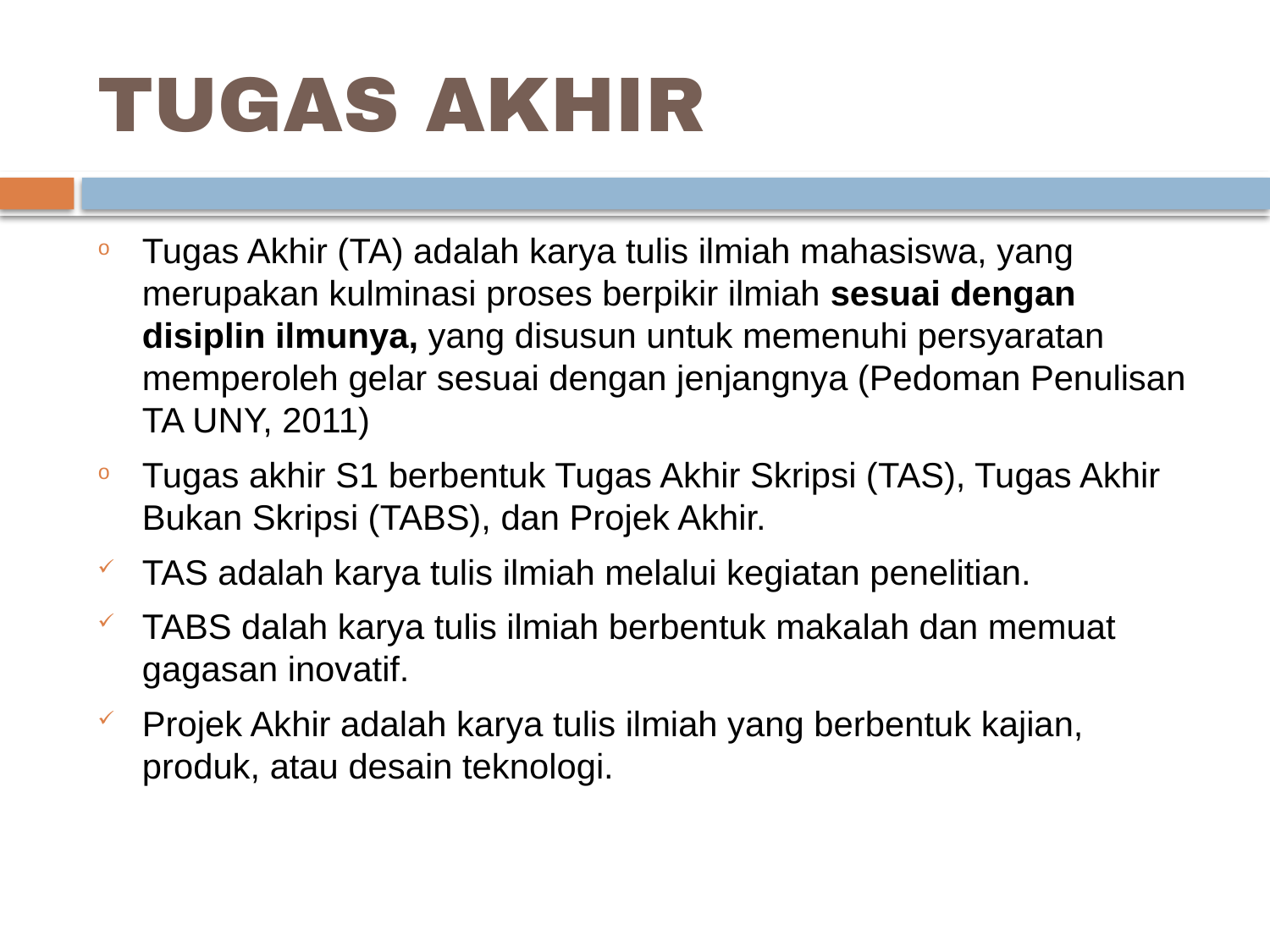

# TUGAS AKHIR
Tugas Akhir (TA) adalah karya tulis ilmiah mahasiswa, yang merupakan kulminasi proses berpikir ilmiah sesuai dengan disiplin ilmunya, yang disusun untuk memenuhi persyaratan memperoleh gelar sesuai dengan jenjangnya (Pedoman Penulisan TA UNY, 2011)
Tugas akhir S1 berbentuk Tugas Akhir Skripsi (TAS), Tugas Akhir Bukan Skripsi (TABS), dan Projek Akhir.
TAS adalah karya tulis ilmiah melalui kegiatan penelitian.
TABS dalah karya tulis ilmiah berbentuk makalah dan memuat gagasan inovatif.
Projek Akhir adalah karya tulis ilmiah yang berbentuk kajian, produk, atau desain teknologi.